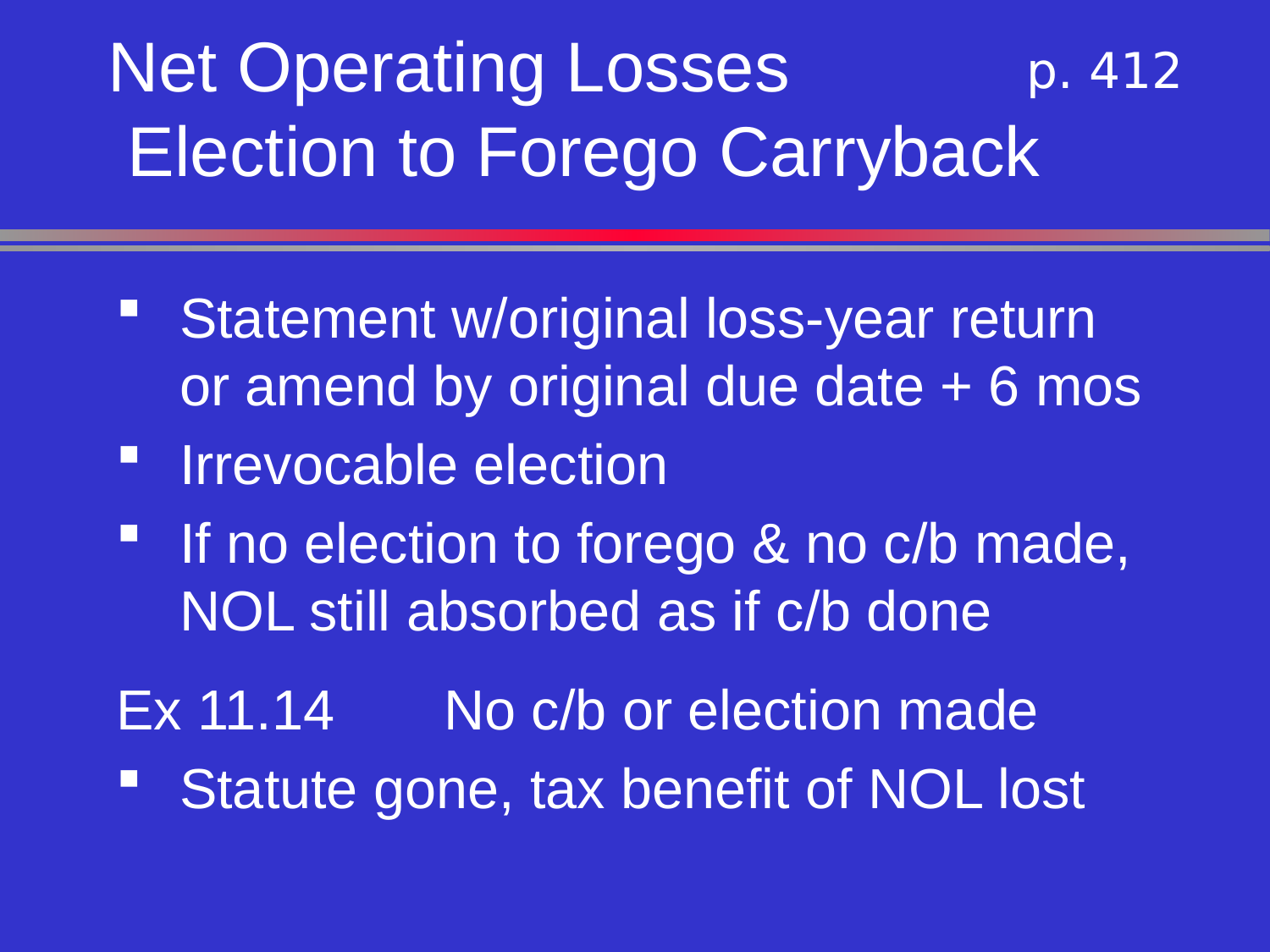

# Net Operating Losses Election to Forego Carryback
        p. 412
Statement w/original loss-year return or amend by original due date + 6 mos
Irrevocable election
If no election to forego & no c/b made, NOL still absorbed as if c/b done

Ex 11.14       No c/b or election made
Statute gone, tax benefit of NOL lost